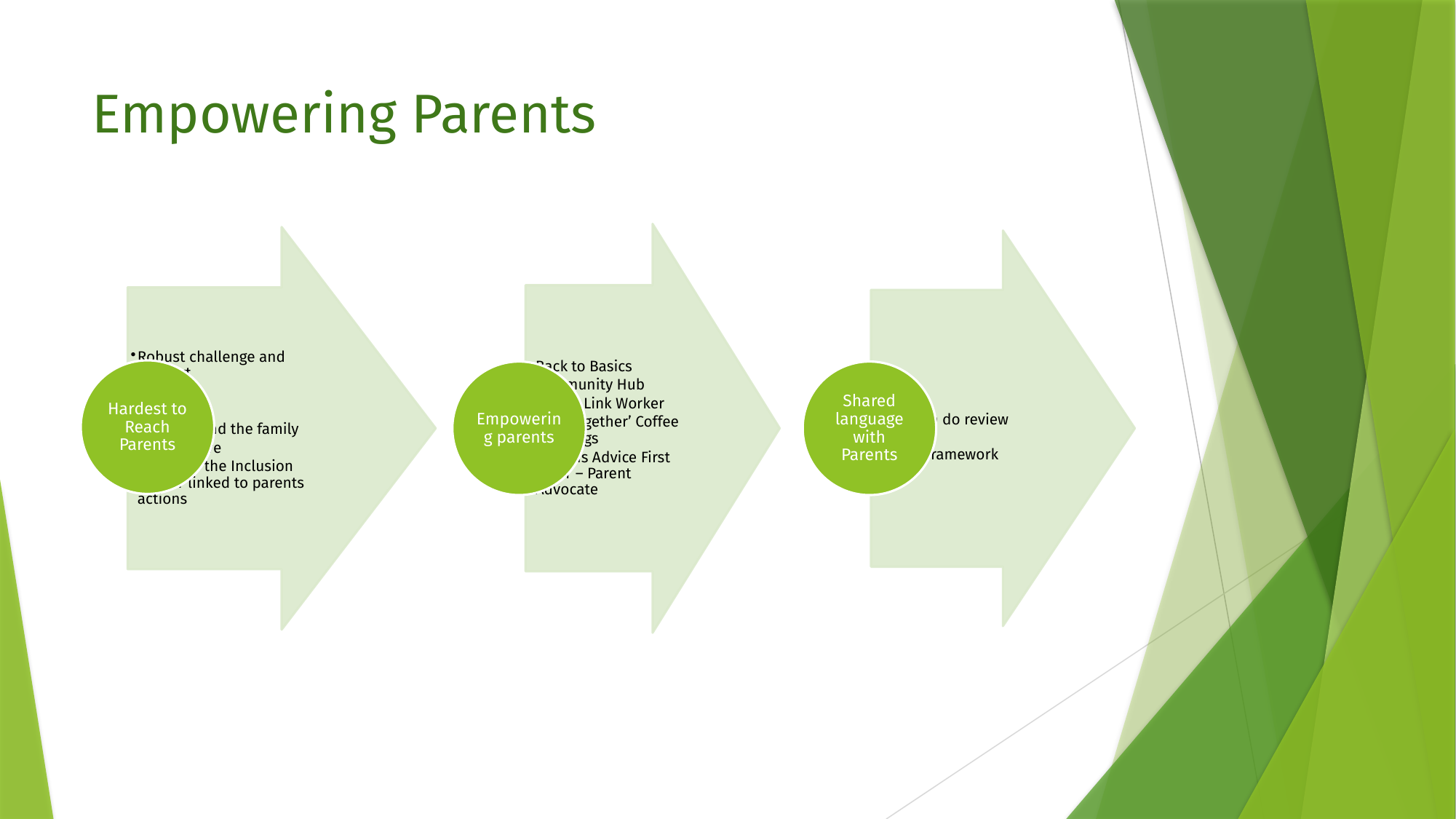

# Empowering Parents
Robust challenge and support
LIT
IARF
Team around the family
Double Love
Access to the Inclusion Leader linked to parents actions
Hardest to Reach Parents
Back to Basics
Community Hub
Parent Link Worker
‘In it together’ Coffee Mornings
Citizens Advice First Aider – Parent Advocate
Empowering parents
SLCN
EEF Plan do review process
Visual framework
Shared language with Parents